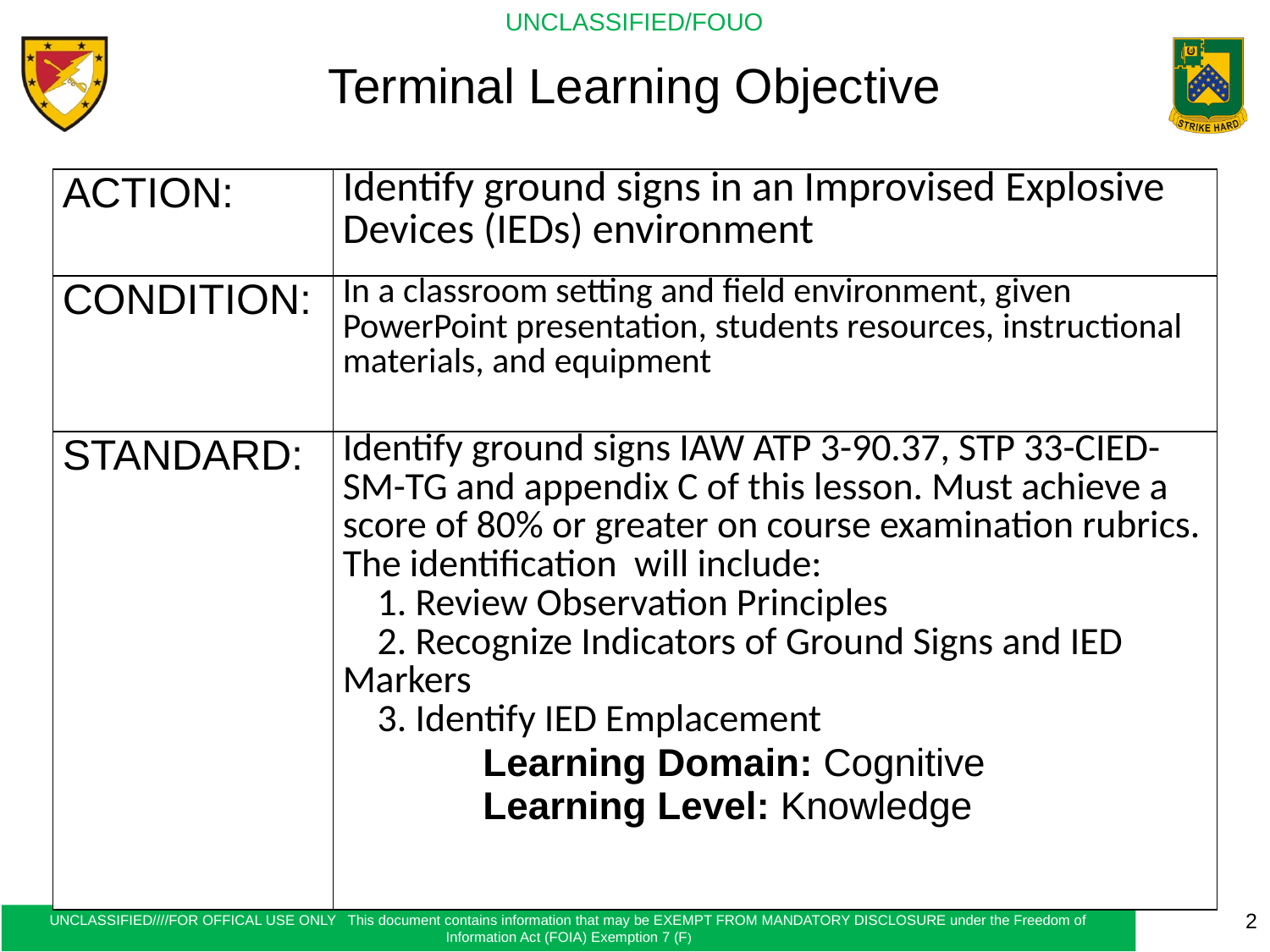

# Terminal Learning Objective
| ACTION: | Identify ground signs in an Improvised Explosive Devices (IEDs) environment |
| --- | --- |
| CONDITION: | In a classroom setting and field environment, given PowerPoint presentation, students resources, instructional materials, and equipment |
| STANDARD: | Identify ground signs IAW ATP 3-90.37, STP 33-CIED-SM-TG and appendix C of this lesson. Must achieve a score of 80% or greater on course examination rubrics. The identification will include: 1. Review Observation Principles 2. Recognize Indicators of Ground Signs and IED Markers 3. Identify IED Emplacement Learning Domain: Cognitive Learning Level: Knowledge |
2